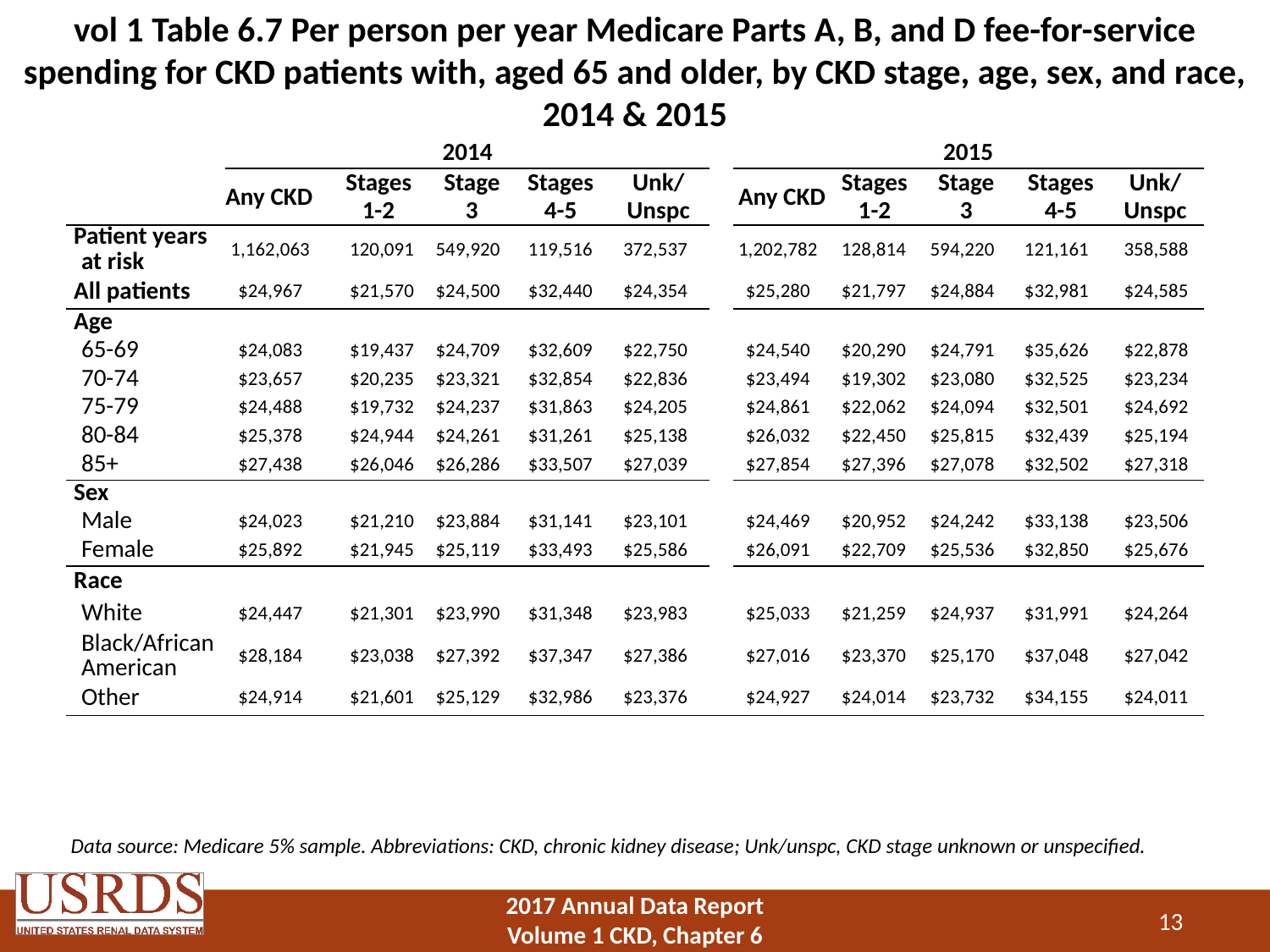

# vol 1 Table 6.7 Per person per year Medicare Parts A, B, and D fee-for-service spending for CKD patients with, aged 65 and older, by CKD stage, age, sex, and race, 2014 & 2015

|  | 2014 |  |  |  |  |  | 2015 |  |  |  |  |
| --- | --- | --- | --- | --- | --- | --- | --- | --- | --- | --- | --- |
|  | Any CKD | Stages 1-2 | Stage 3 | Stages 4-5 | Unk/ Unspc |  | Any CKD | Stages 1-2 | Stage 3 | Stages 4-5 | Unk/ Unspc |
| Patient years at risk | 1,162,063 | 120,091 | 549,920 | 119,516 | 372,537 |  | 1,202,782 | 128,814 | 594,220 | 121,161 | 358,588 |
| All patients | $24,967 | $21,570 | $24,500 | $32,440 | $24,354 |  | $25,280 | $21,797 | $24,884 | $32,981 | $24,585 |
| Age |  |  |  |  |  |  |  |  |  |  |  |
| 65-69 | $24,083 | $19,437 | $24,709 | $32,609 | $22,750 |  | $24,540 | $20,290 | $24,791 | $35,626 | $22,878 |
| 70-74 | $23,657 | $20,235 | $23,321 | $32,854 | $22,836 |  | $23,494 | $19,302 | $23,080 | $32,525 | $23,234 |
| 75-79 | $24,488 | $19,732 | $24,237 | $31,863 | $24,205 |  | $24,861 | $22,062 | $24,094 | $32,501 | $24,692 |
| 80-84 | $25,378 | $24,944 | $24,261 | $31,261 | $25,138 |  | $26,032 | $22,450 | $25,815 | $32,439 | $25,194 |
| 85+ | $27,438 | $26,046 | $26,286 | $33,507 | $27,039 |  | $27,854 | $27,396 | $27,078 | $32,502 | $27,318 |
| Sex |  |  |  |  |  |  |  |  |  |  |  |
| Male | $24,023 | $21,210 | $23,884 | $31,141 | $23,101 |  | $24,469 | $20,952 | $24,242 | $33,138 | $23,506 |
| Female | $25,892 | $21,945 | $25,119 | $33,493 | $25,586 |  | $26,091 | $22,709 | $25,536 | $32,850 | $25,676 |
| Race |  |  |  |  |  |  |  |  |  |  |  |
| White | $24,447 | $21,301 | $23,990 | $31,348 | $23,983 |  | $25,033 | $21,259 | $24,937 | $31,991 | $24,264 |
| Black/African American | $28,184 | $23,038 | $27,392 | $37,347 | $27,386 |  | $27,016 | $23,370 | $25,170 | $37,048 | $27,042 |
| Other | $24,914 | $21,601 | $25,129 | $32,986 | $23,376 |  | $24,927 | $24,014 | $23,732 | $34,155 | $24,011 |

Data source: Medicare 5% sample. Abbreviations: CKD, chronic kidney disease; Unk/unspc, CKD stage unknown or unspecified.
13